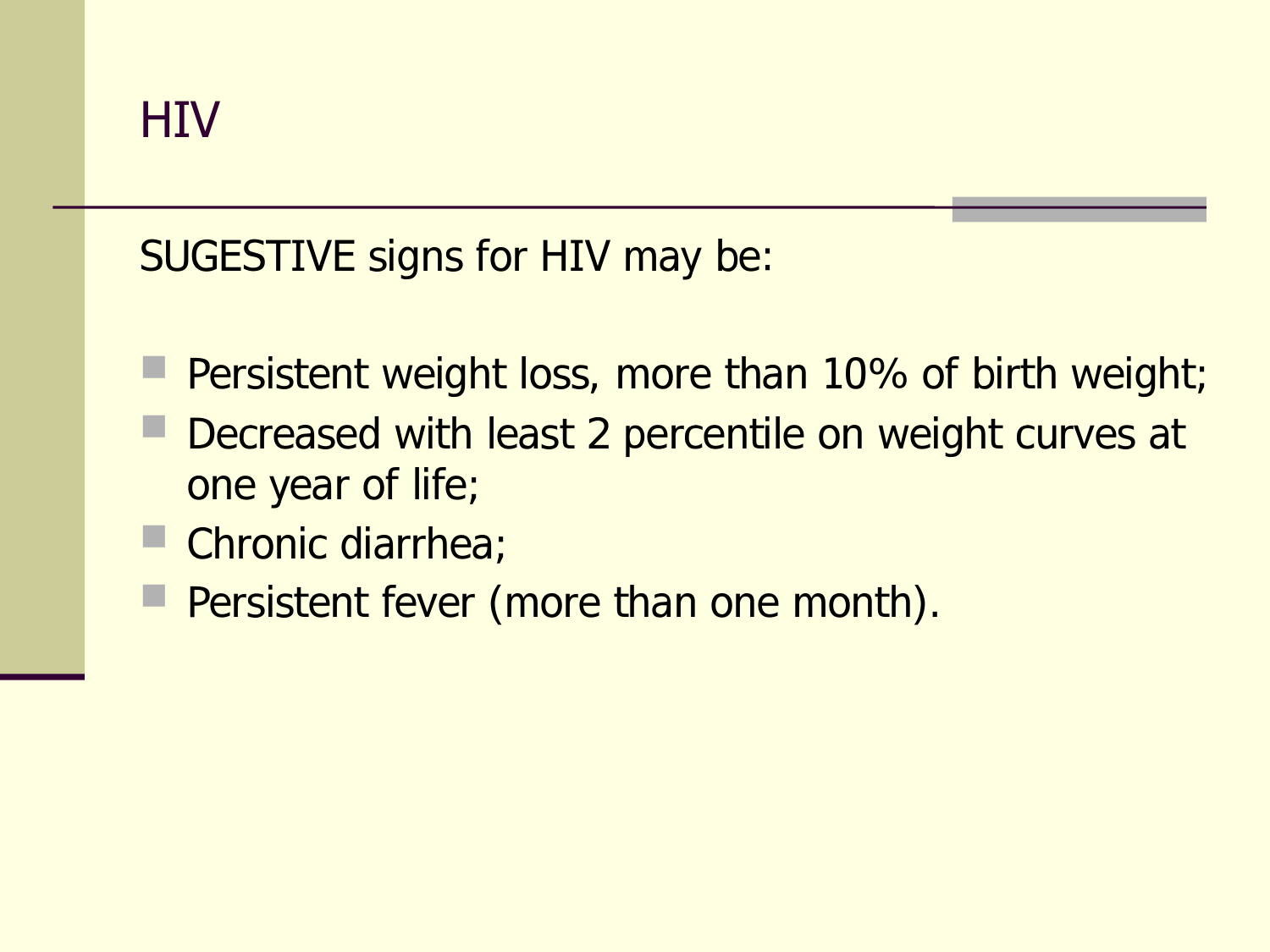

# HIV
SUGESTIVE signs for HIV may be:

Persistent weight loss, more than 10% of birth weight;
Decreased with least 2 percentile on weight curves at one year of life;
Chronic diarrhea;
Persistent fever (more than one month).